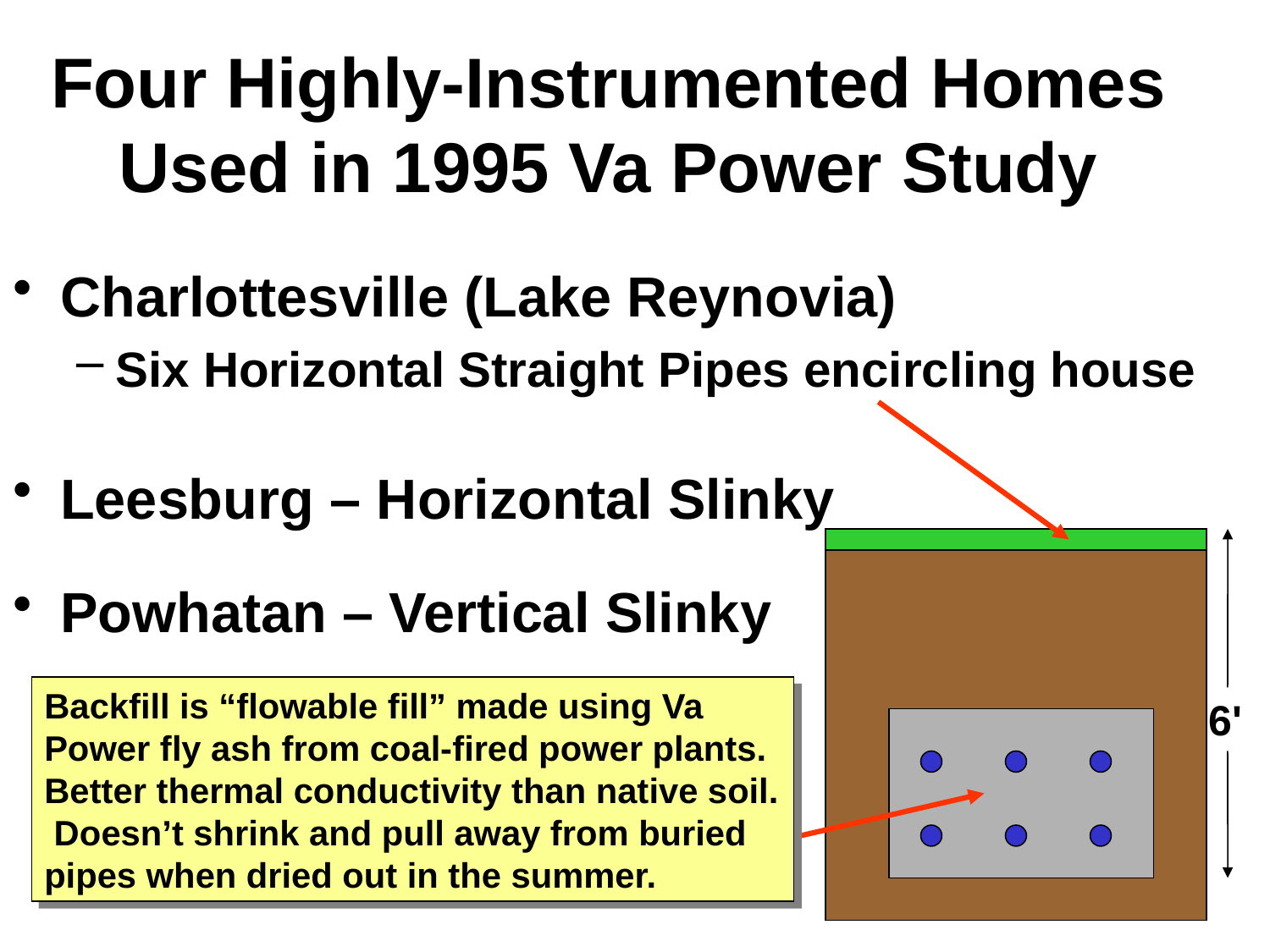

# Four Highly-Instrumented Homes Used in 1995 Va Power Study
Charlottesville (Lake Reynovia)
Six Horizontal Straight Pipes encircling house

Leesburg – Horizontal Slinky

Powhatan – Vertical Slinky

Backfill is “flowable fill” made using Va Power fly ash from coal-fired power plants.  Better thermal conductivity than native soil.  Doesn’t shrink and pull away from buried pipes when dried out in the summer.
6'